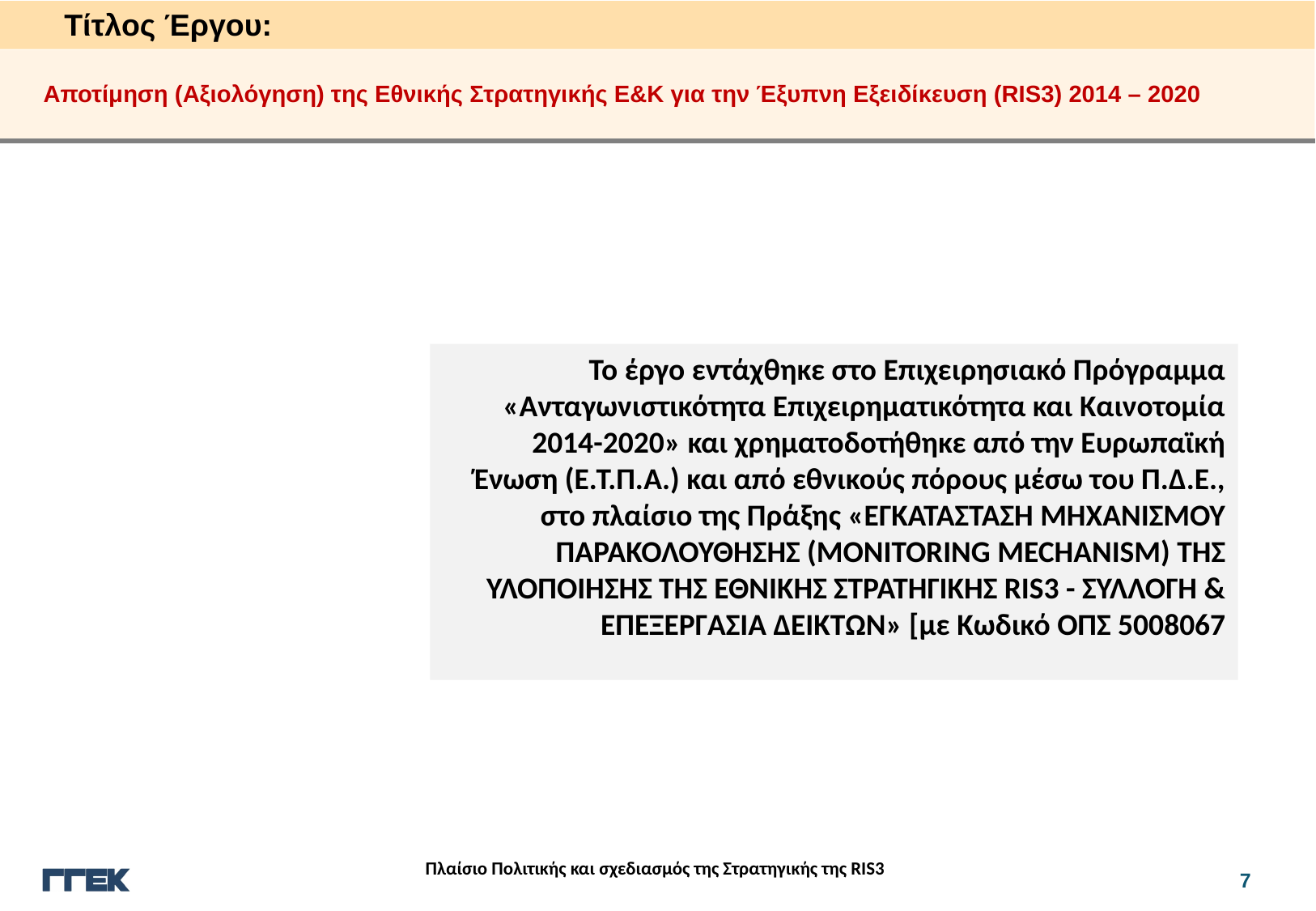

Τίτλος Έργου:
Αποτίμηση (Αξιολόγηση) της Εθνικής Στρατηγικής Ε&Κ για την Έξυπνη Εξειδίκευση (RIS3) 2014 – 2020

01
Το έργο εντάχθηκε στο Επιχειρησιακό Πρόγραμμα «Ανταγωνιστικότητα Επιχειρηματικότητα και Καινοτομία 2014-2020» και χρηματοδοτήθηκε από την Ευρωπαϊκή Ένωση (Ε.Τ.Π.Α.) και από εθνικούς πόρους μέσω του Π.Δ.Ε., στο πλαίσιο της Πράξης «ΕΓΚΑΤΑΣΤΑΣΗ ΜΗΧΑΝΙΣΜΟΥ ΠΑΡΑΚΟΛΟΥΘΗΣΗΣ (MONITORING MECHANISM) ΤΗΣ ΥΛΟΠΟΙΗΣΗΣ ΤΗΣ ΕΘΝΙΚΗΣ ΣΤΡΑΤΗΓΙΚΗΣ RIS3 - ΣΥΛΛΟΓΗ & ΕΠΕΞΕΡΓΑΣΙΑ ΔΕΙΚΤΩΝ» [με Κωδικό ΟΠΣ 5008067
02
03